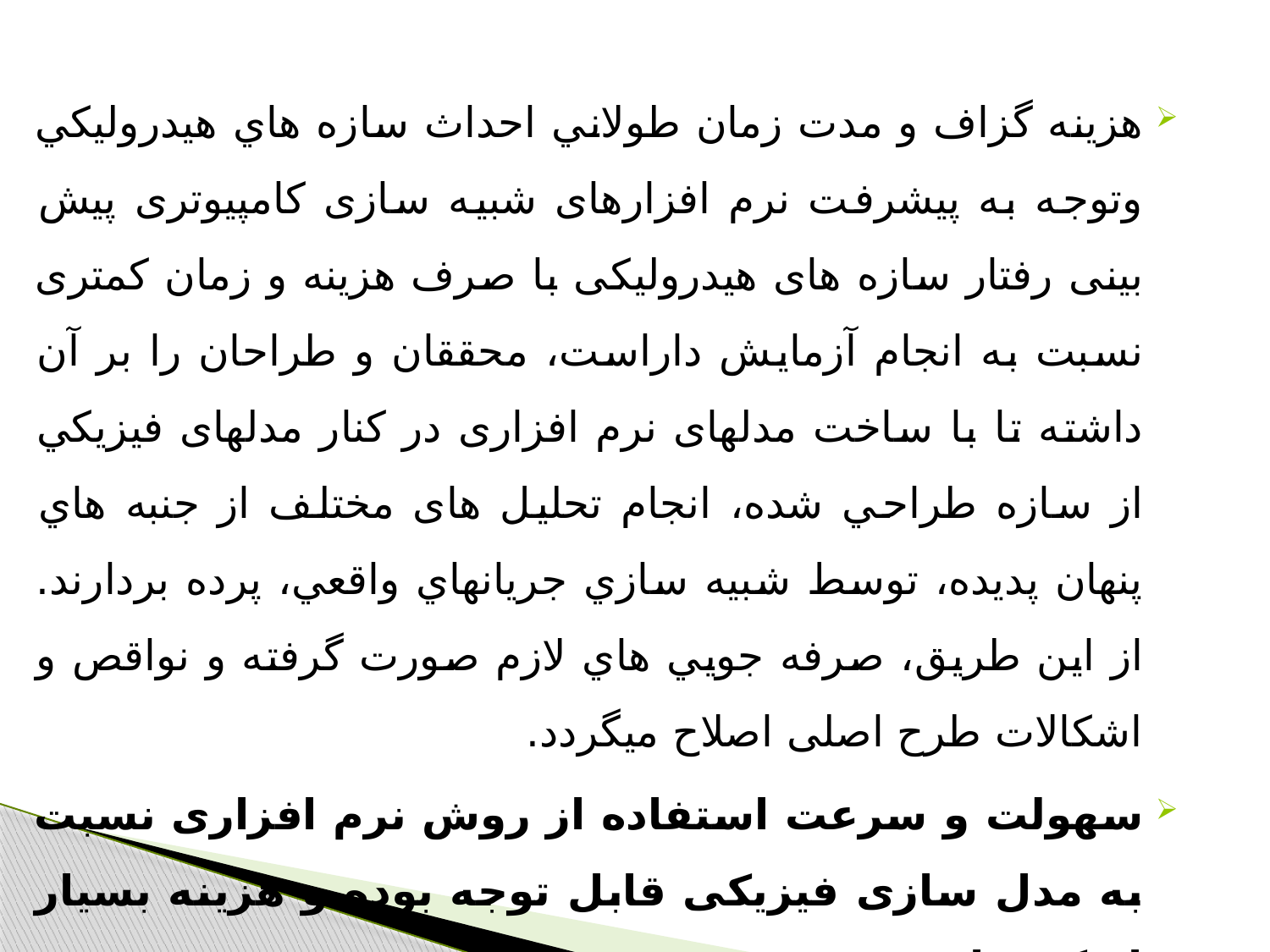

هزينه گزاف و مدت زمان طولاني احداث سازه هاي هيدروليكي وتوجه به پیشرفت نرم افزارهای شبیه سازی کامپیوتری پیش بینی رفتار سازه های هیدرولیکی با صرف هزینه و زمان کمتری نسبت به انجام آزمایش داراست، محققان و طراحان را بر آن داشته تا با ساخت مدلهای نرم افزاری در کنار مدلهای فيزيكي از سازه طراحي شده، انجام تحلیل های مختلف از جنبه هاي پنهان پديده، توسط شبيه سازي جريانهاي واقعي، پرده بردارند. از اين طريق، صرفه جويي هاي لازم صورت گرفته و نواقص و اشكالات طرح اصلی اصلاح ميگردد.
سهولت و سرعت استفاده از روش نرم افزاری نسبت به مدل سازی فیزیکی قابل توجه بوده و هزینه بسیار اندکی دارد